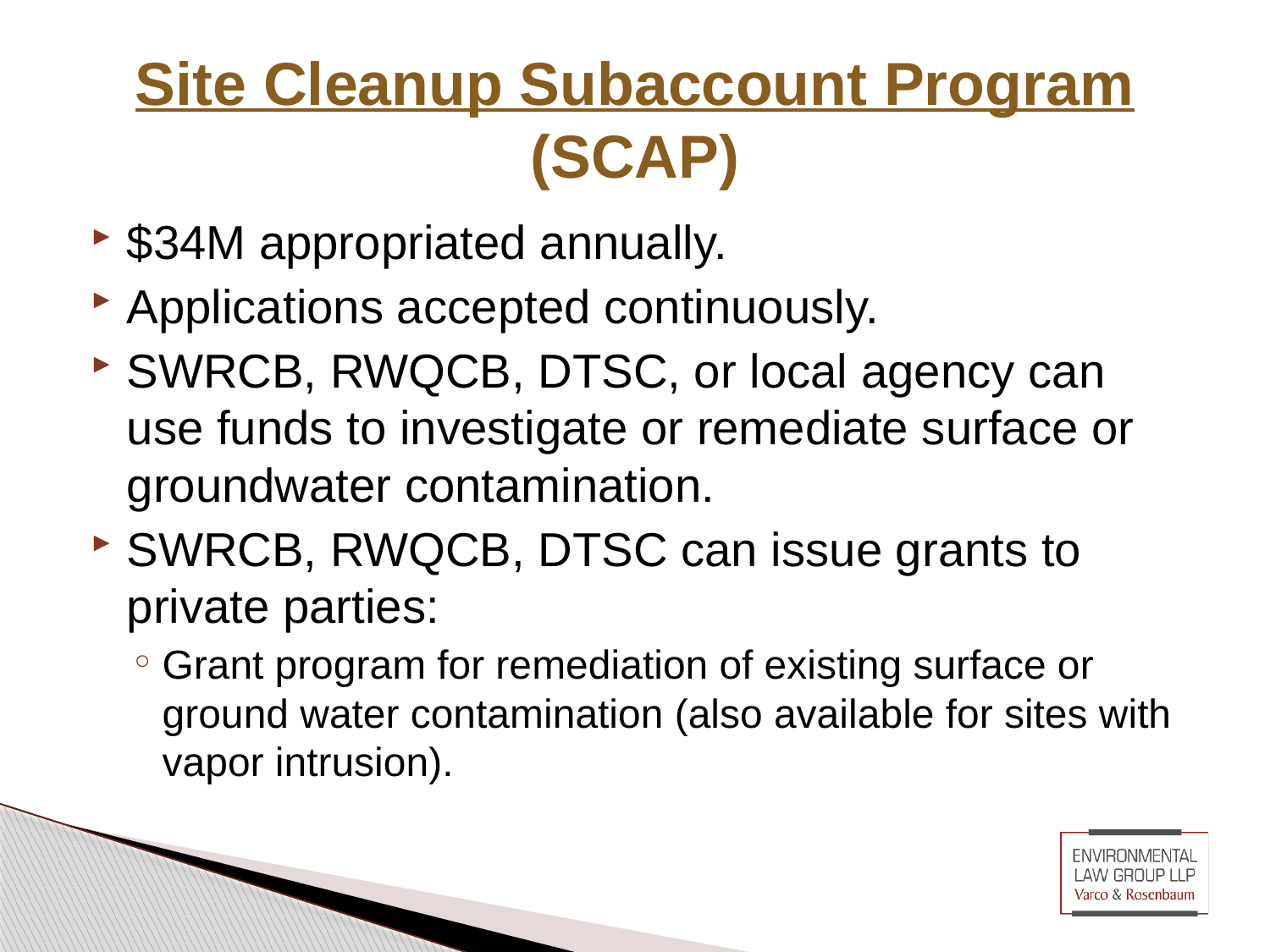

# Site Cleanup Subaccount Program (SCAP)
$34M appropriated annually.
Applications accepted continuously.
SWRCB, RWQCB, DTSC, or local agency can use funds to investigate or remediate surface or groundwater contamination.
SWRCB, RWQCB, DTSC can issue grants to private parties:
Grant program for remediation of existing surface or ground water contamination (also available for sites with vapor intrusion).